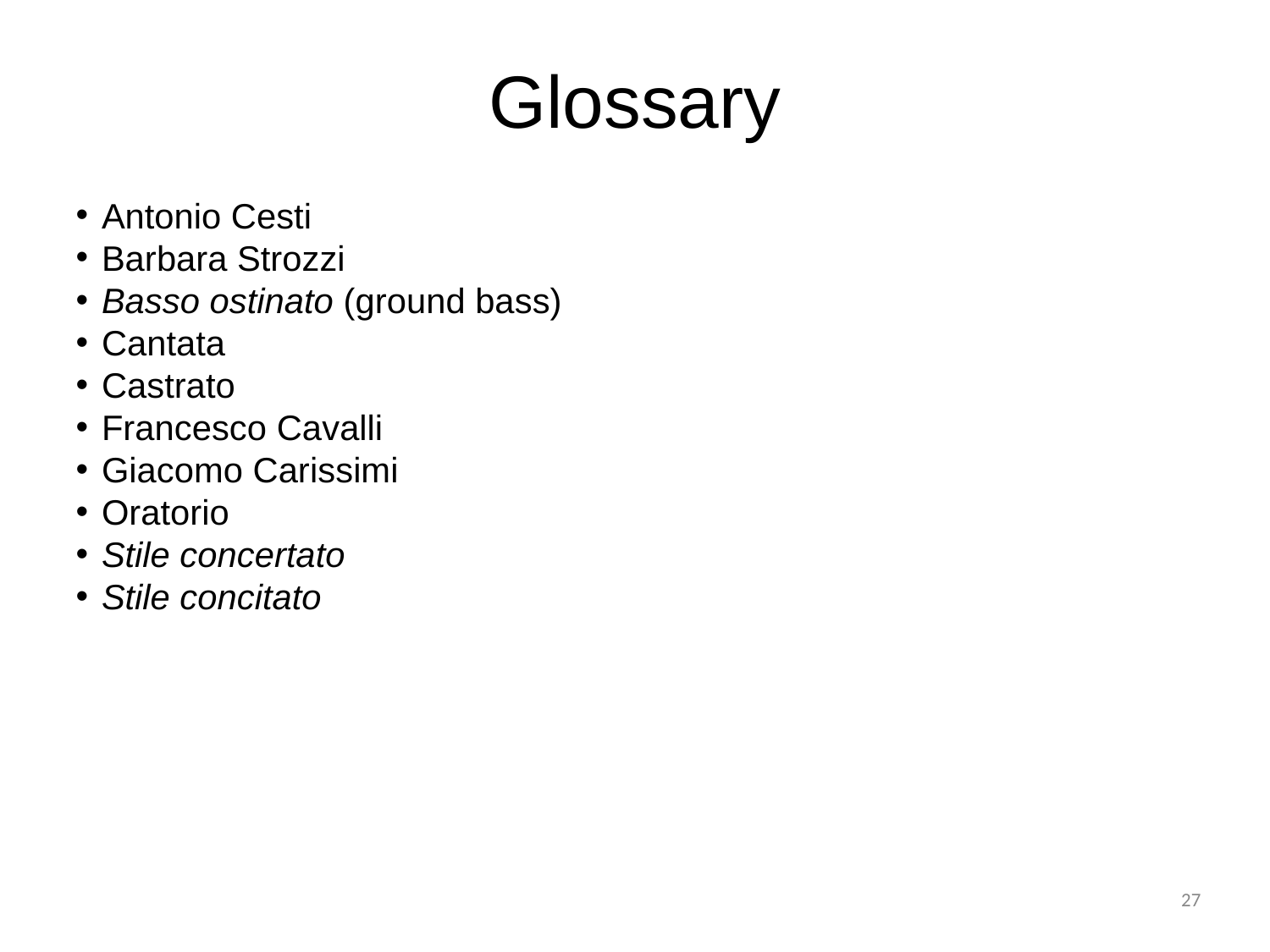

# Glossary
Antonio Cesti
Barbara Strozzi
Basso ostinato (ground bass)
Cantata
Castrato
Francesco Cavalli
Giacomo Carissimi
Oratorio
Stile concertato
Stile concitato
27